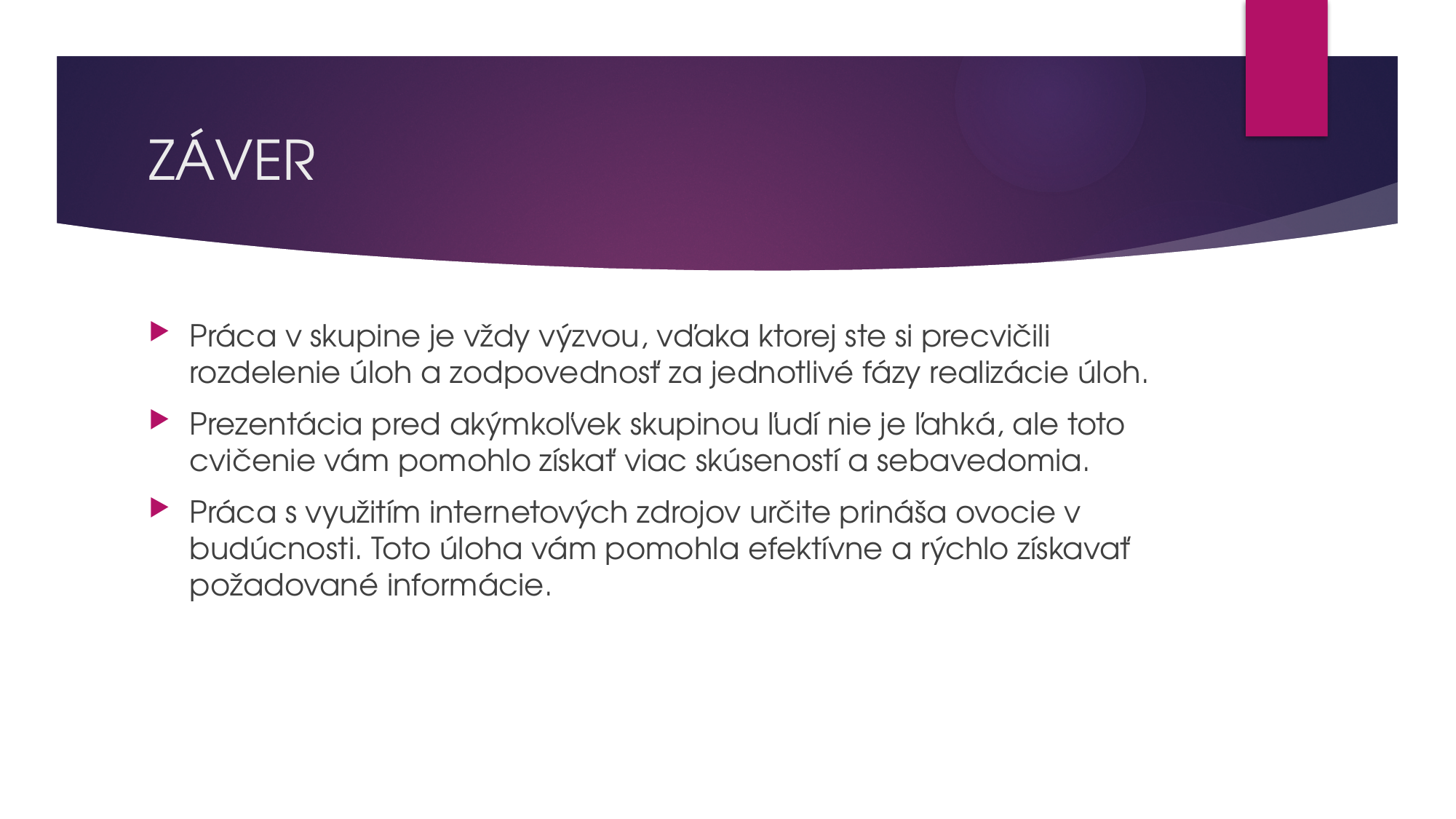

# ZÁVER
Práca v skupine je vždy výzvou, vďaka ktorej ste si precvičili rozdelenie úloh a zodpovednosť za jednotlivé fázy realizácie úloh.
Prezentácia pred akýmkoľvek skupinou ľudí nie je ľahká, ale toto cvičenie vám pomohlo získať viac skúseností a sebavedomia.
Práca s využitím internetových zdrojov určite prináša ovocie v budúcnosti. Toto úloha vám pomohla efektívne a rýchlo získavať požadované informácie.